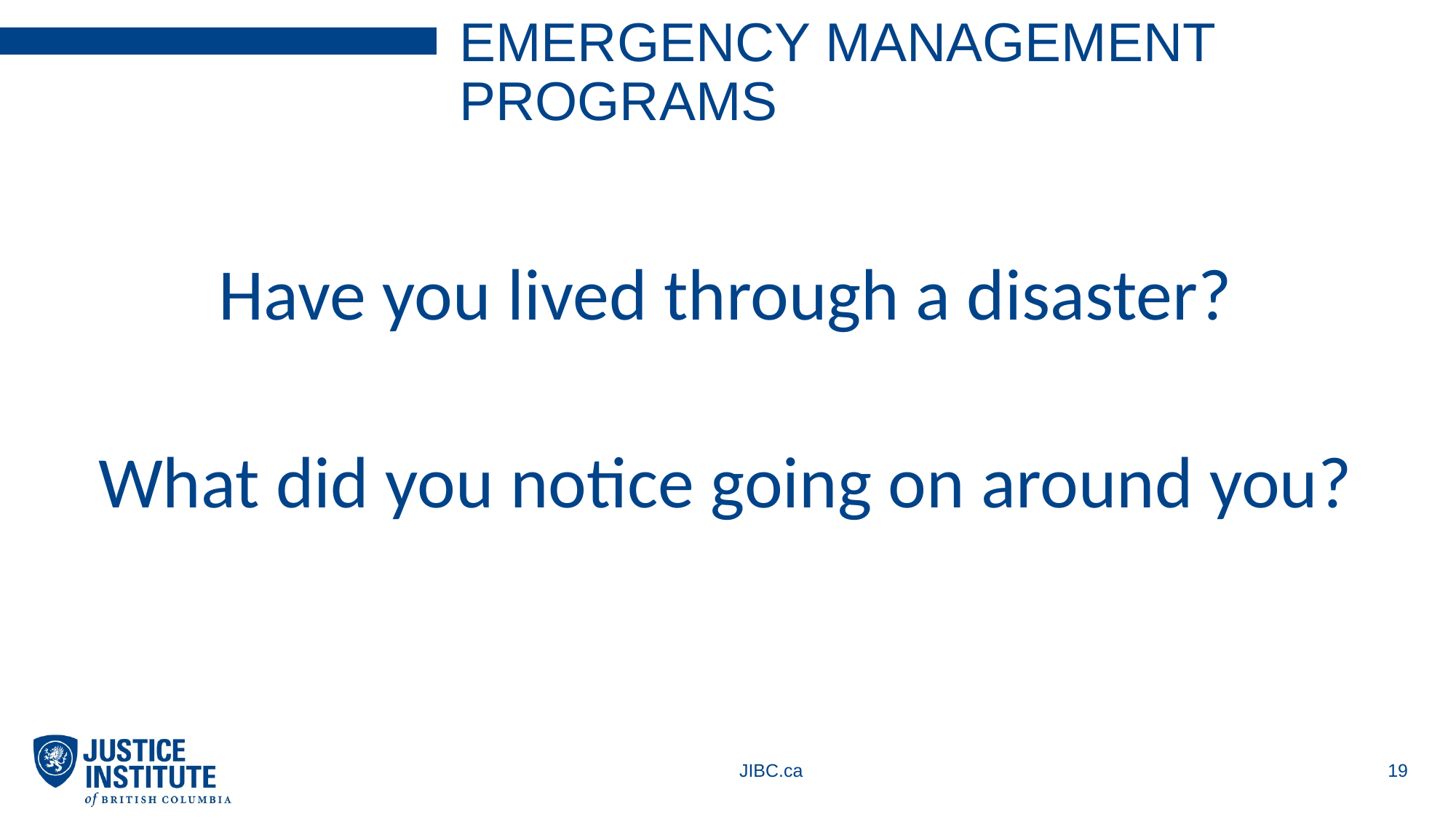

# Emergency Management Programs

Have you lived through a disaster?

What did you notice going on around you?